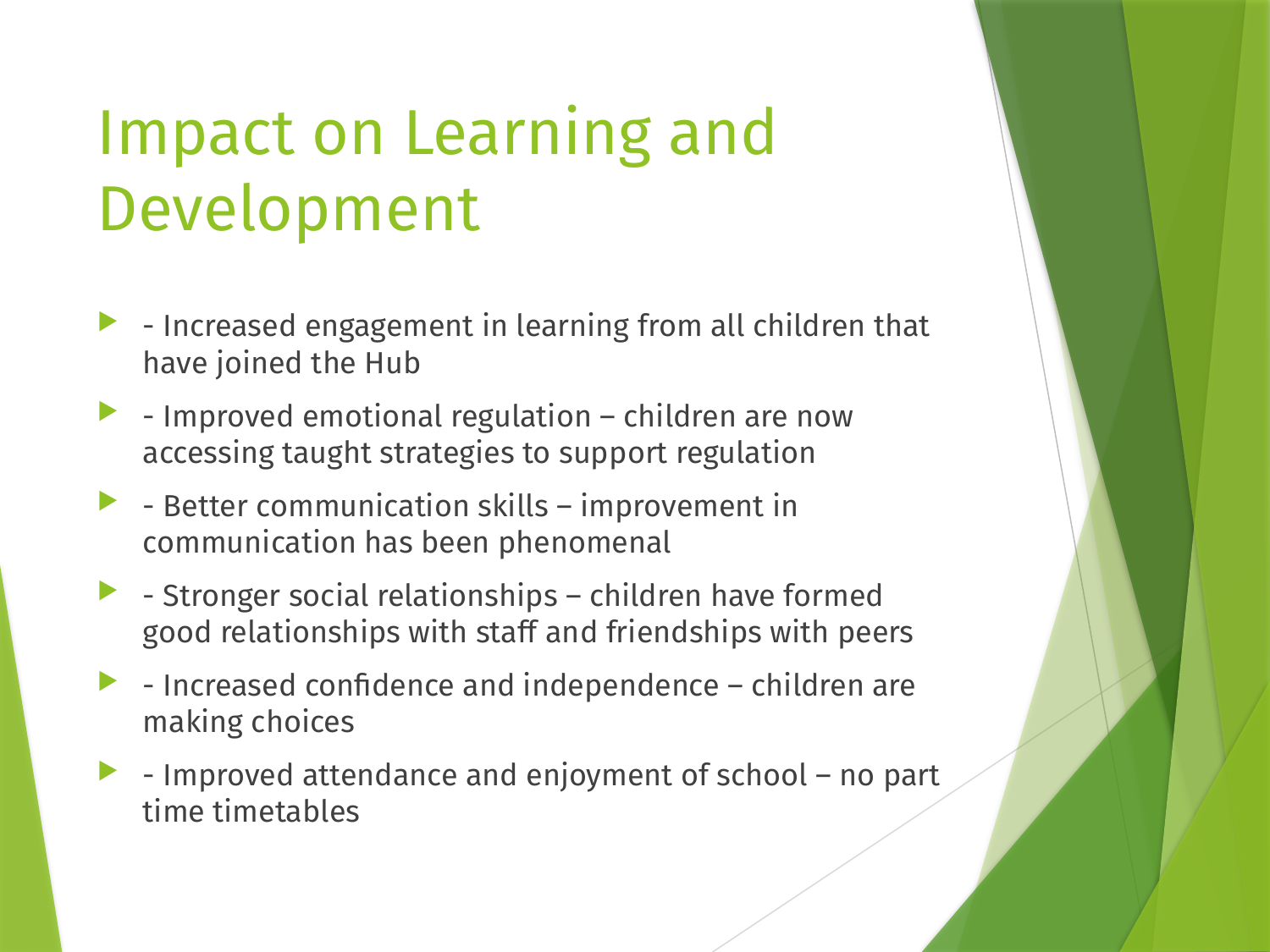

# Impact on Learning and Development
- Increased engagement in learning from all children that have joined the Hub
- Improved emotional regulation – children are now accessing taught strategies to support regulation
- Better communication skills – improvement in communication has been phenomenal
- Stronger social relationships – children have formed good relationships with staff and friendships with peers
- Increased confidence and independence – children are making choices
- Improved attendance and enjoyment of school – no part time timetables